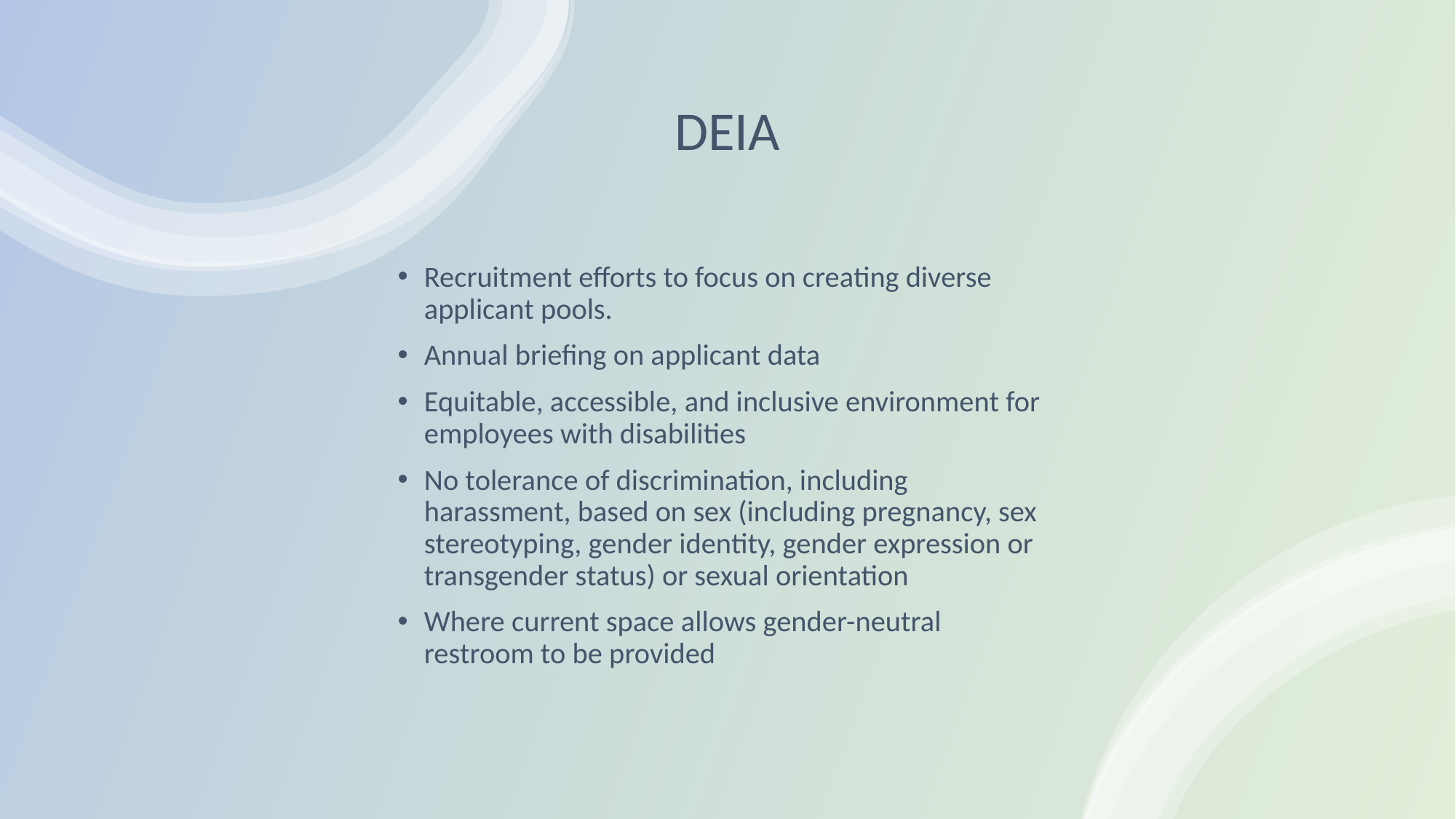

# DEIA
Recruitment efforts to focus on creating diverse applicant pools.
Annual briefing on applicant data
Equitable, accessible, and inclusive environment for employees with disabilities
No tolerance of discrimination, including harassment, based on sex (including pregnancy, sex stereotyping, gender identity, gender expression or transgender status) or sexual orientation
Where current space allows gender-neutral restroom to be provided